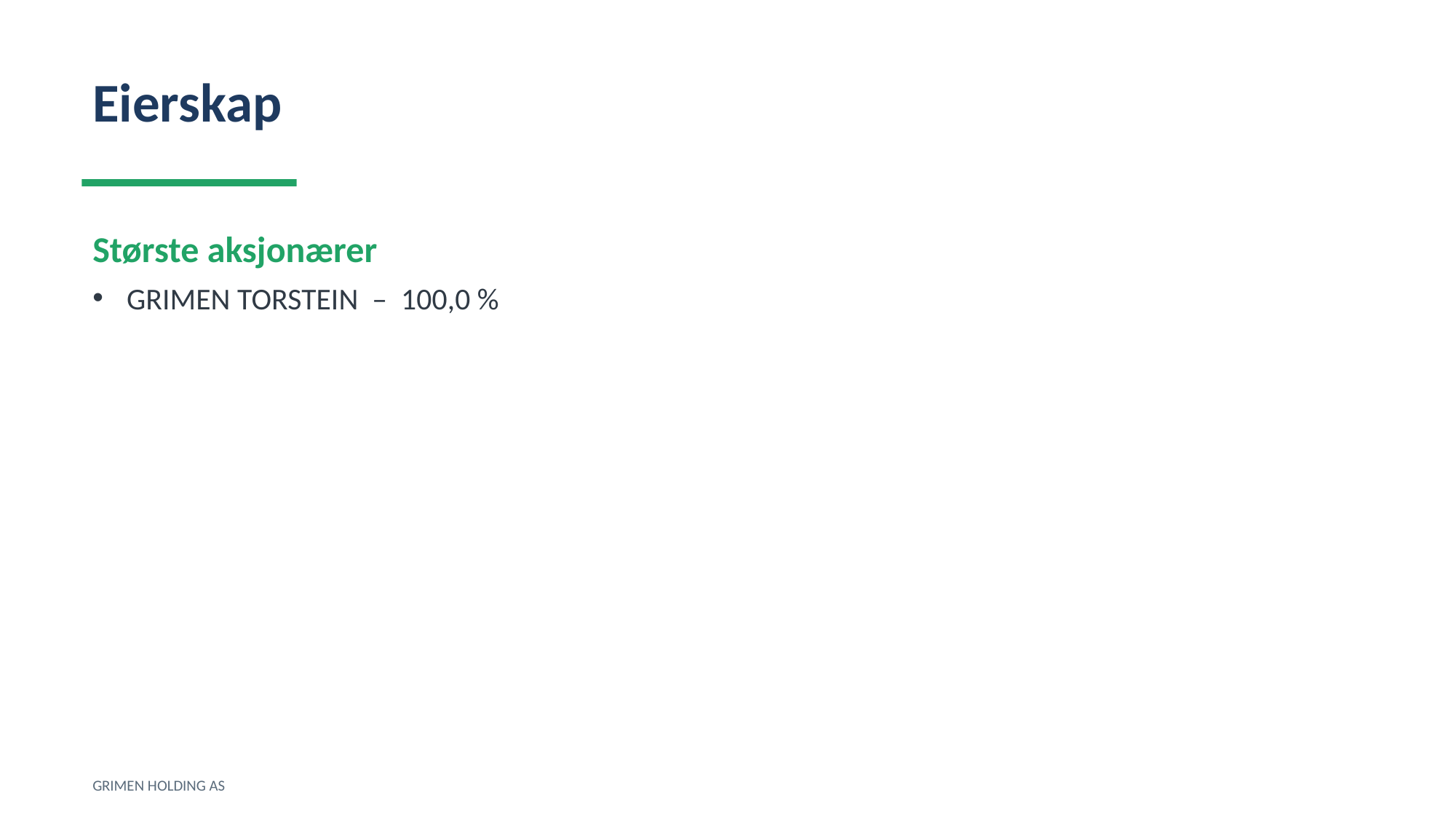

Eierskap

Største aksjonærer
GRIMEN TORSTEIN  –  100,0 %
GRIMEN HOLDING AS